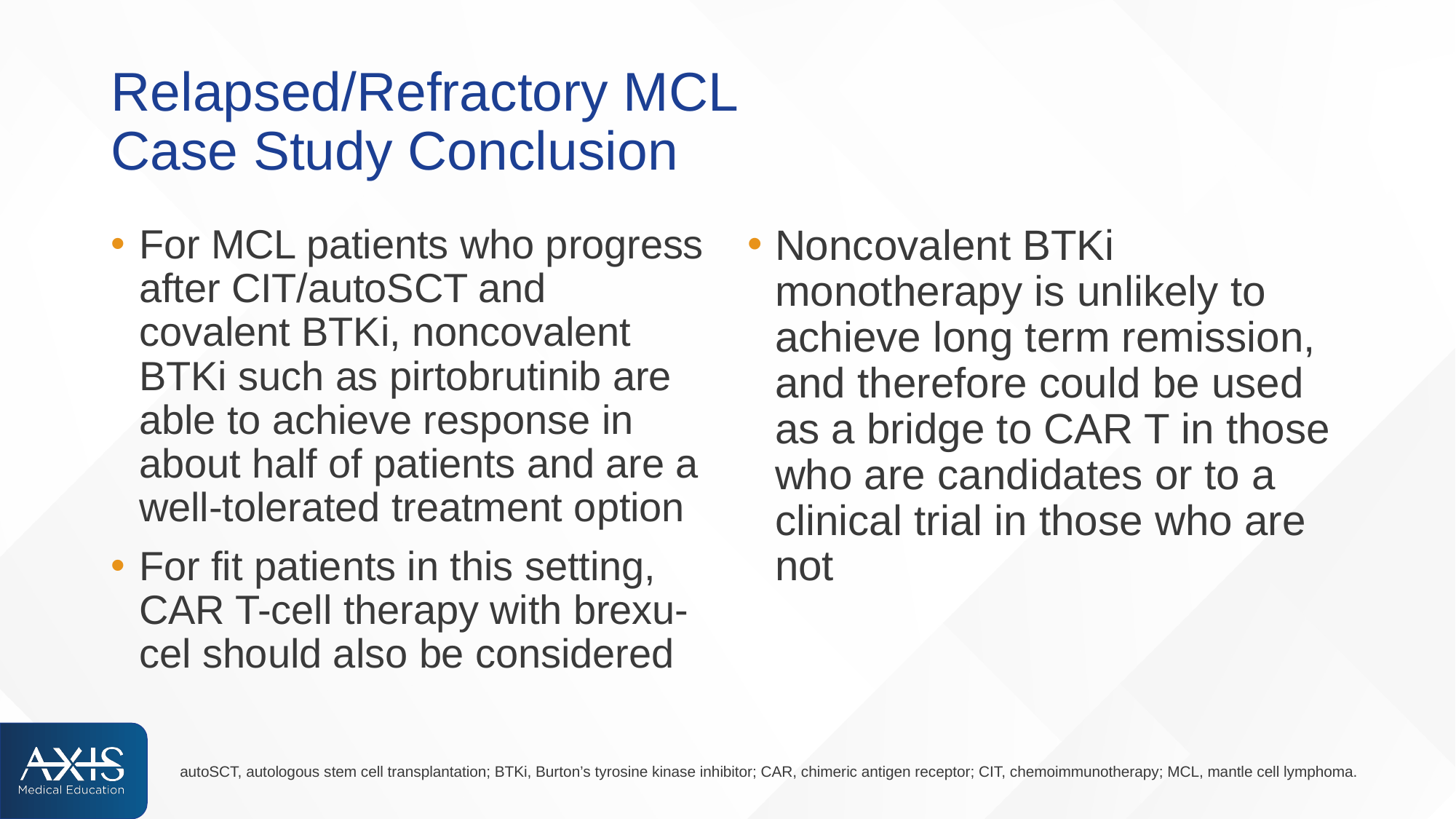

# Relapsed/Refractory MCL Case Study Conclusion
For MCL patients who progress after CIT/autoSCT and covalent BTKi, noncovalent BTKi such as pirtobrutinib are able to achieve response in about half of patients and are a well-tolerated treatment option
For fit patients in this setting, CAR T-cell therapy with brexu-cel should also be considered
Noncovalent BTKi monotherapy is unlikely to achieve long term remission, and therefore could be used as a bridge to CAR T in those who are candidates or to a clinical trial in those who are not
autoSCT, autologous stem cell transplantation; BTKi, Burton’s tyrosine kinase inhibitor; CAR, chimeric antigen receptor; CIT, chemoimmunotherapy; MCL, mantle cell lymphoma.